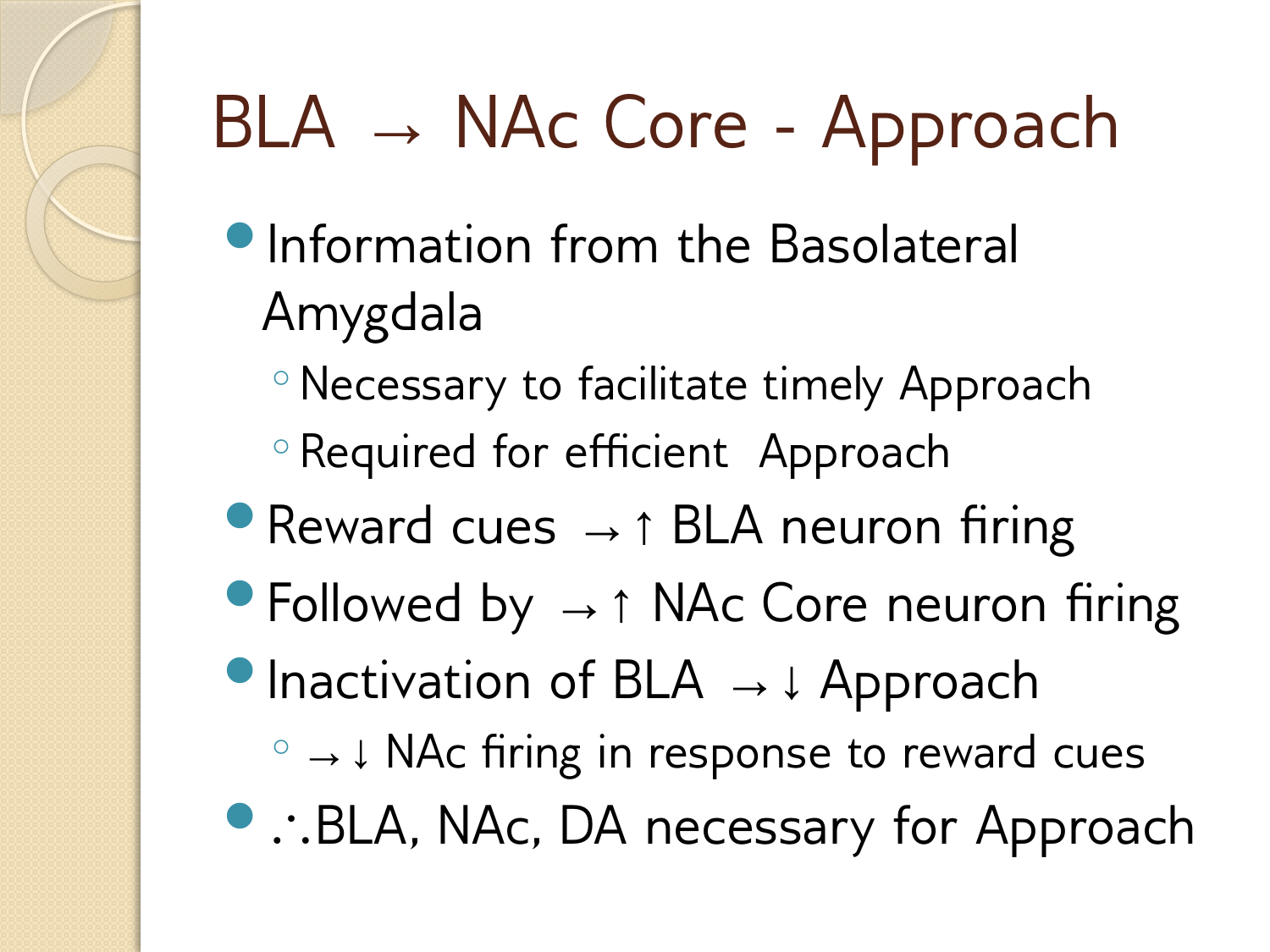

# BLA → NAc Core - Approach
Information from the Basolateral Amygdala
Necessary to facilitate timely Approach
Required for efficient  Approach
Reward cues →↑ BLA neuron firing
Followed by →↑ NAc Core neuron firing
Inactivation of BLA →↓ Approach
→↓ NAc firing in response to reward cues
∴BLA, NAc, DA necessary for Approach